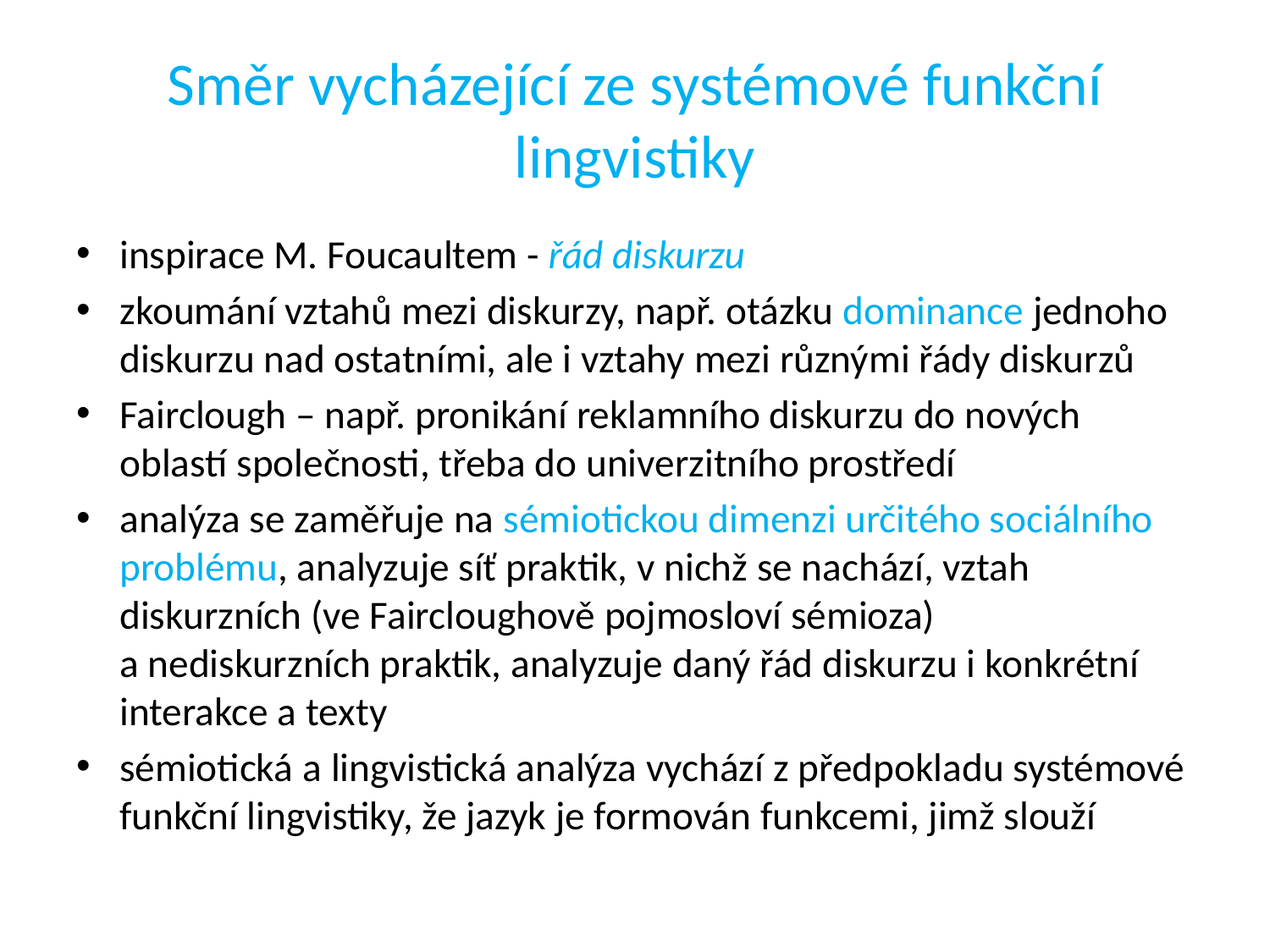

# Směr vycházející ze systémové funkční lingvistiky
inspirace M. Foucaultem - řád diskurzu
zkoumání vztahů mezi diskurzy, např. otázku dominance jednoho diskurzu nad ostatními, ale i vztahy mezi různými řády diskurzů
Fairclough – např. pronikání reklamního diskurzu do nových oblastí společnosti, třeba do univerzitního prostředí
analýza se zaměřuje na sémiotickou dimenzi určitého sociálního problému, analyzuje síť praktik, v nichž se nachází, vztah diskurzních (ve Faircloughově pojmosloví sémioza) a nediskurzních praktik, analyzuje daný řád diskurzu i konkrétní interakce a texty
sémiotická a lingvistická analýza vychází z předpokladu systémové funkční lingvistiky, že jazyk je formován funkcemi, jimž slouží